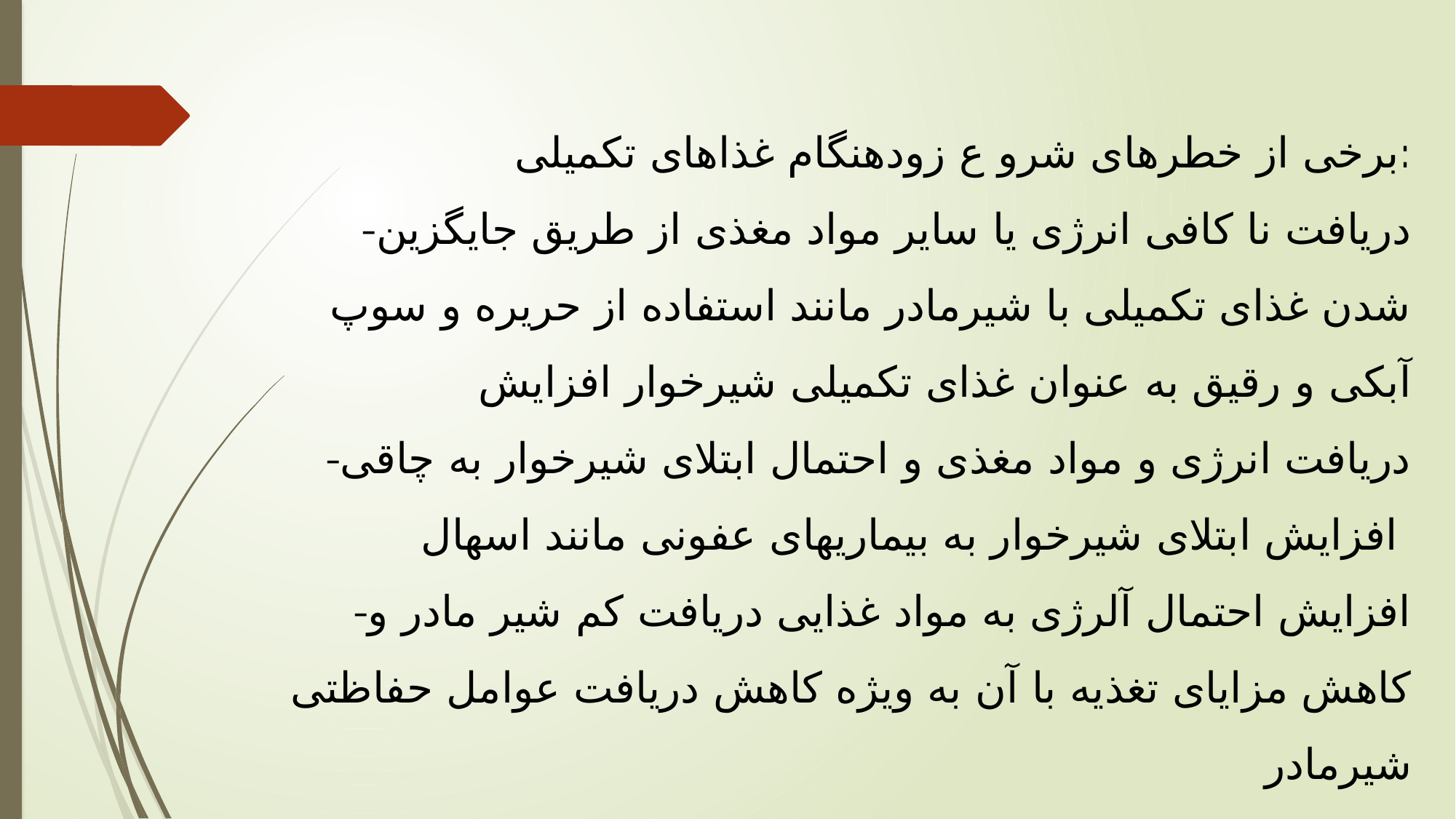

برخی از خطرهای شرو ع زودهنگام غذاهای تکمیلی:
-دریافت نا کافی انرژی یا سایر مواد مغذی از طریق جایگزین شدن غذای تکمیلی با شیرمادر مانند استفاده از حریره و سوپ آبکی و رقیق به عنوان غذای تکمیلی شیرخوار افزایش
 -دریافت انرژی و مواد مغذی و احتمال ابتلای شیرخوار به چاقی افزایش ابتلای شیرخوار به بیماریهای عفونی مانند اسهال
-افزایش احتمال آلرژی به مواد غذایی دریافت کم شیر مادر و کاهش مزایای تغذیه با آن به ویژه کاهش دریافت عوامل حفاظتی شیرمادر